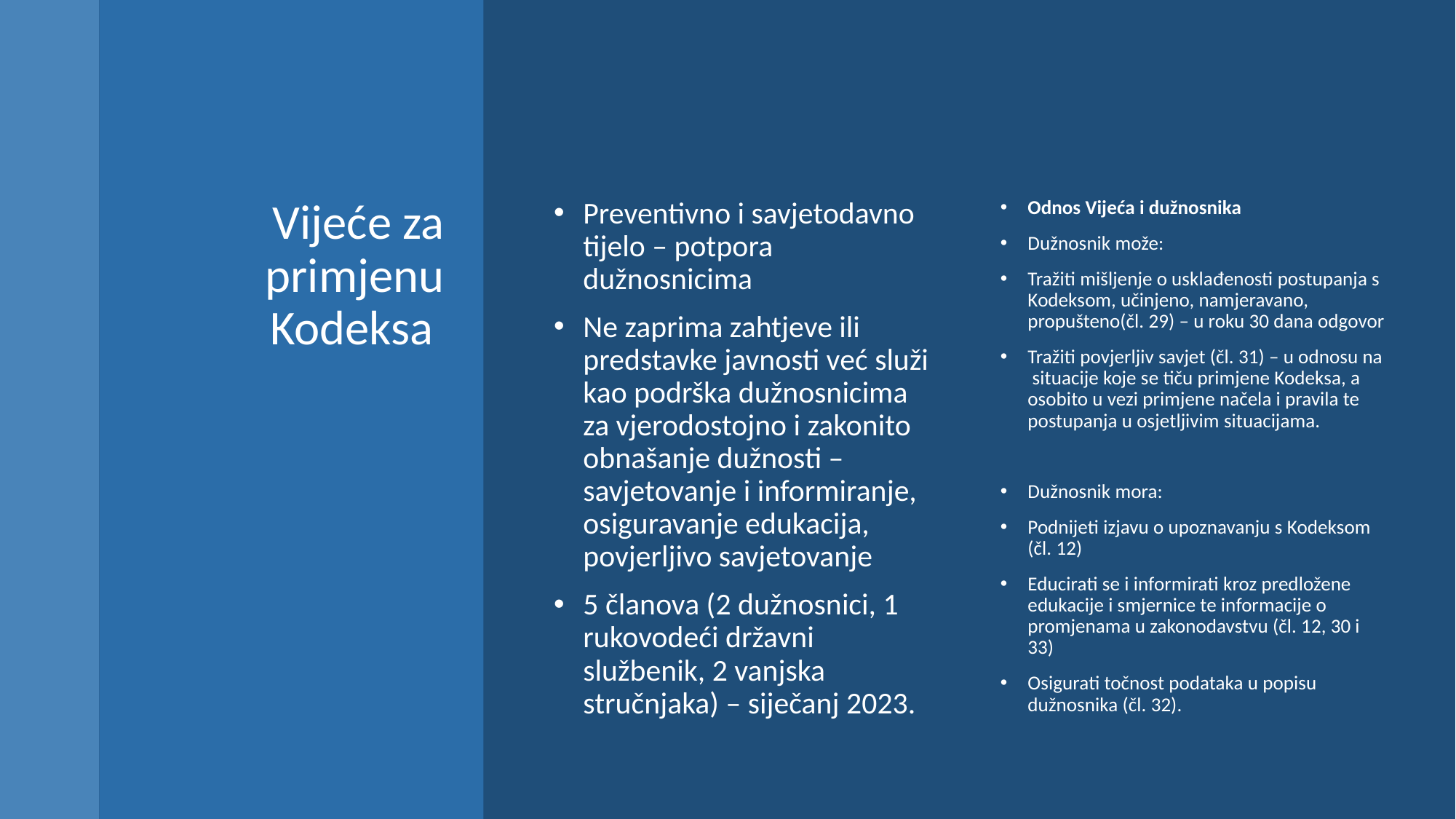

# Vijeće za primjenu Kodeksa
Preventivno i savjetodavno tijelo – potpora dužnosnicima
Ne zaprima zahtjeve ili predstavke javnosti već služi kao podrška dužnosnicima za vjerodostojno i zakonito obnašanje dužnosti – savjetovanje i informiranje, osiguravanje edukacija, povjerljivo savjetovanje
5 članova (2 dužnosnici, 1 rukovodeći državni službenik, 2 vanjska stručnjaka) – siječanj 2023.
Odnos Vijeća i dužnosnika
Dužnosnik može:
Tražiti mišljenje o usklađenosti postupanja s Kodeksom, učinjeno, namjeravano, propušteno(čl. 29) – u roku 30 dana odgovor
Tražiti povjerljiv savjet (čl. 31) – u odnosu na  situacije koje se tiču primjene Kodeksa, a osobito u vezi primjene načela i pravila te postupanja u osjetljivim situacijama.

Dužnosnik mora:
Podnijeti izjavu o upoznavanju s Kodeksom (čl. 12)
Educirati se i informirati kroz predložene edukacije i smjernice te informacije o promjenama u zakonodavstvu (čl. 12, 30 i 33)
Osigurati točnost podataka u popisu dužnosnika (čl. 32).